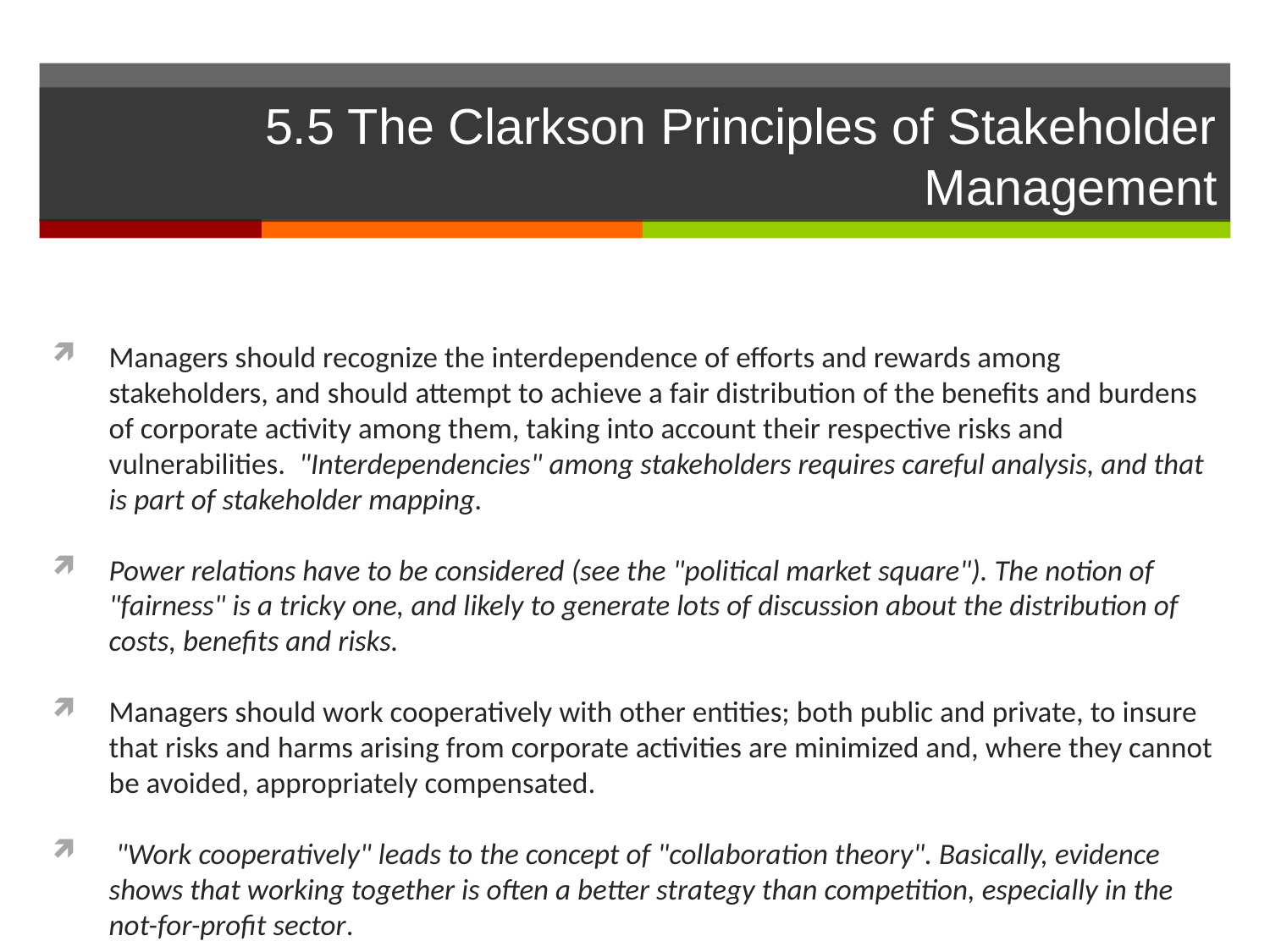

# 5.5 The Clarkson Principles of Stakeholder Management

Managers should recognize the interdependence of efforts and rewards among stakeholders, and should attempt to achieve a fair distribution of the benefits and burdens of corporate activity among them, taking into account their respective risks and vulnerabilities.  "Interdependencies" among stakeholders requires careful analysis, and that is part of stakeholder mapping.

Power relations have to be considered (see the "political market square"). The notion of "fairness" is a tricky one, and likely to generate lots of discussion about the distribution of costs, benefits and risks.

Managers should work cooperatively with other entities; both public and private, to insure that risks and harms arising from corporate activities are minimized and, where they cannot be avoided, appropriately compensated.

 "Work cooperatively" leads to the concept of "collaboration theory". Basically, evidence shows that working together is often a better strategy than competition, especially in the not-for-profit sector.